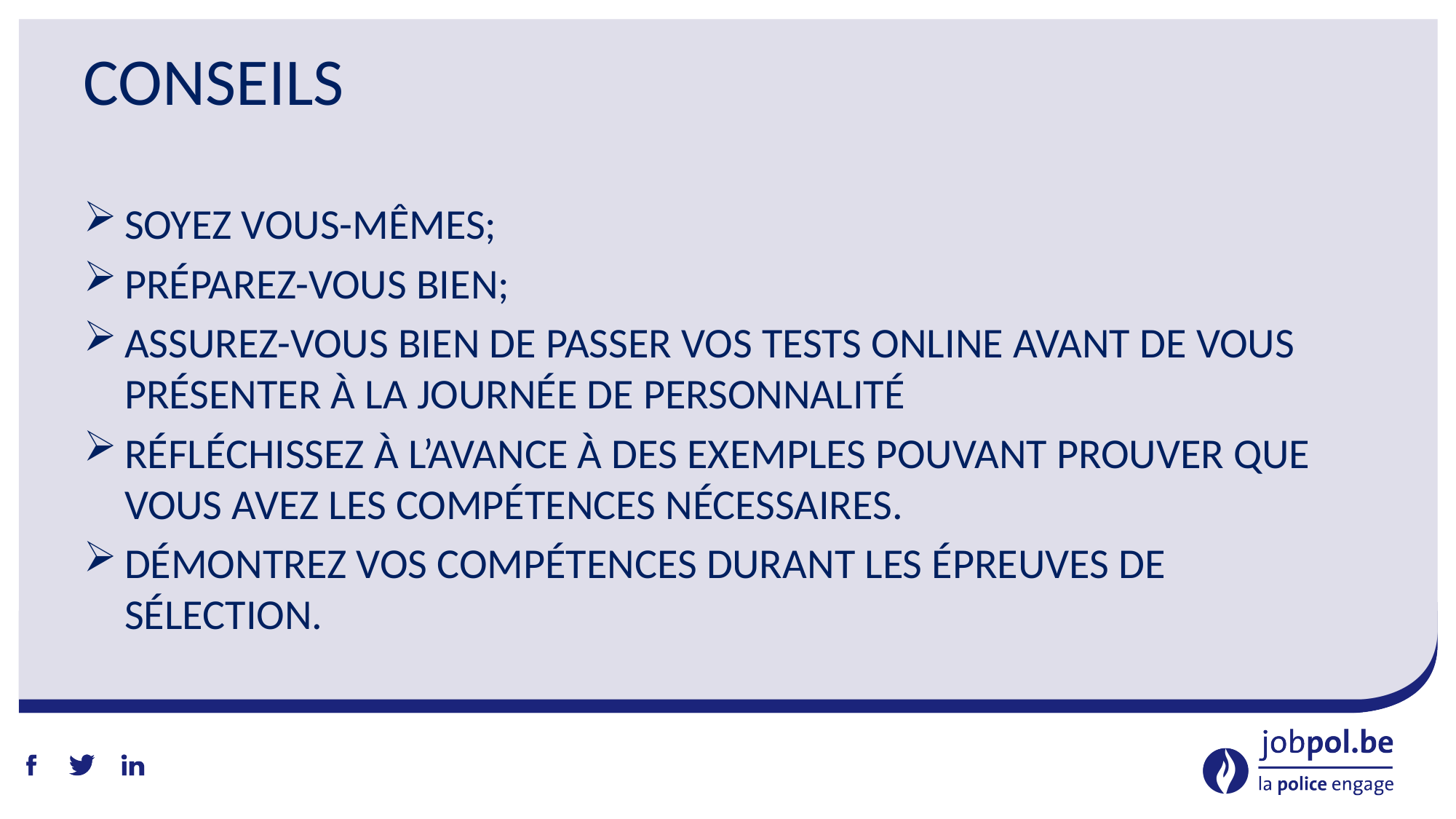

# Conseils
Soyez vous-mêmes;
Préparez-vous bien;
Assurez-vous bien de passer vos tests online avant de vous présenter à la journée de personnalité
Réfléchissez à l’avance à des exemples pouvant prouver que vous avez les compétences nécessaires.
Démontrez vos compétences durant les épreuves de sélection.